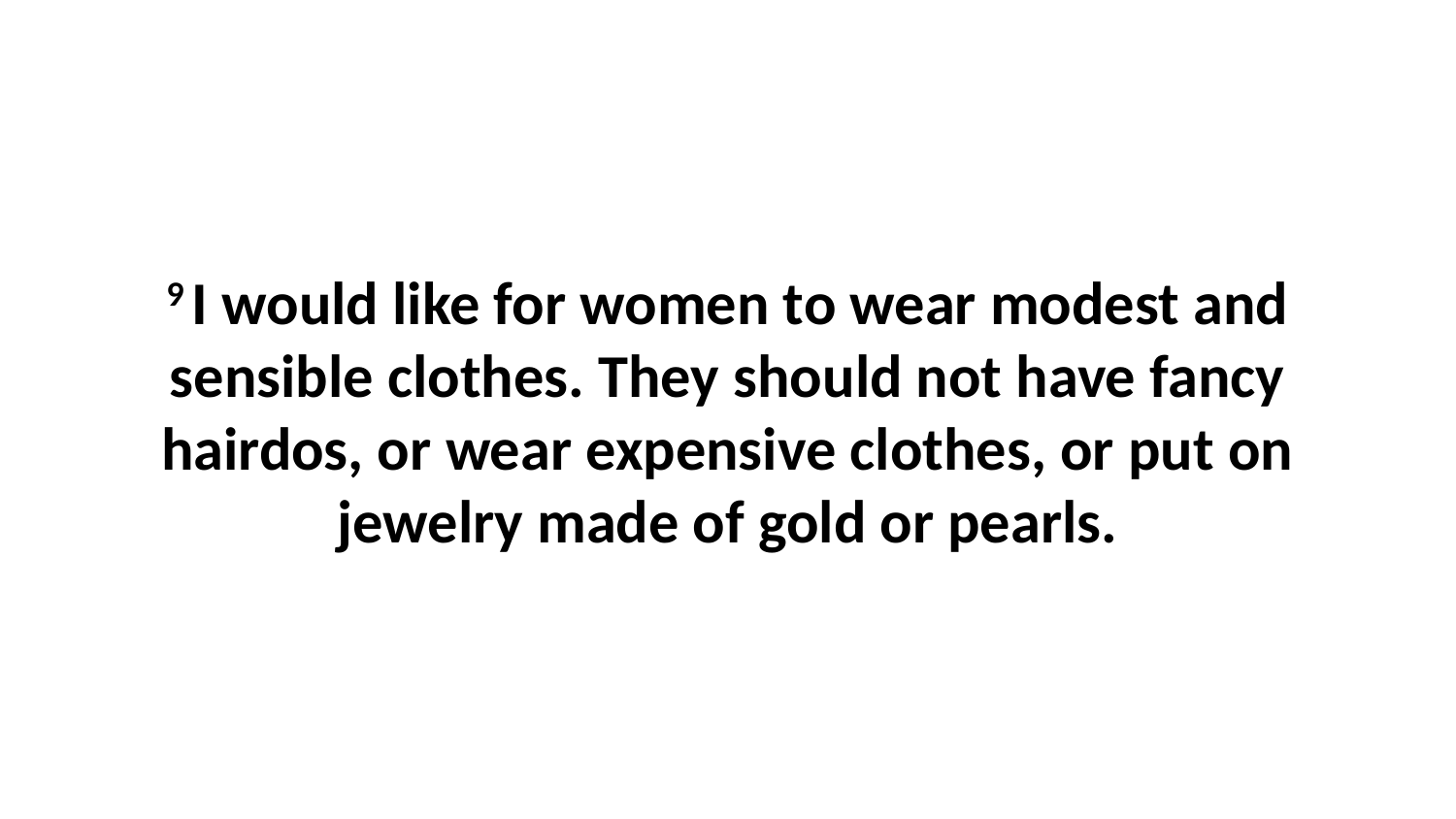

9 I would like for women to wear modest and sensible clothes. They should not have fancy hairdos, or wear expensive clothes, or put on jewelry made of gold or pearls.